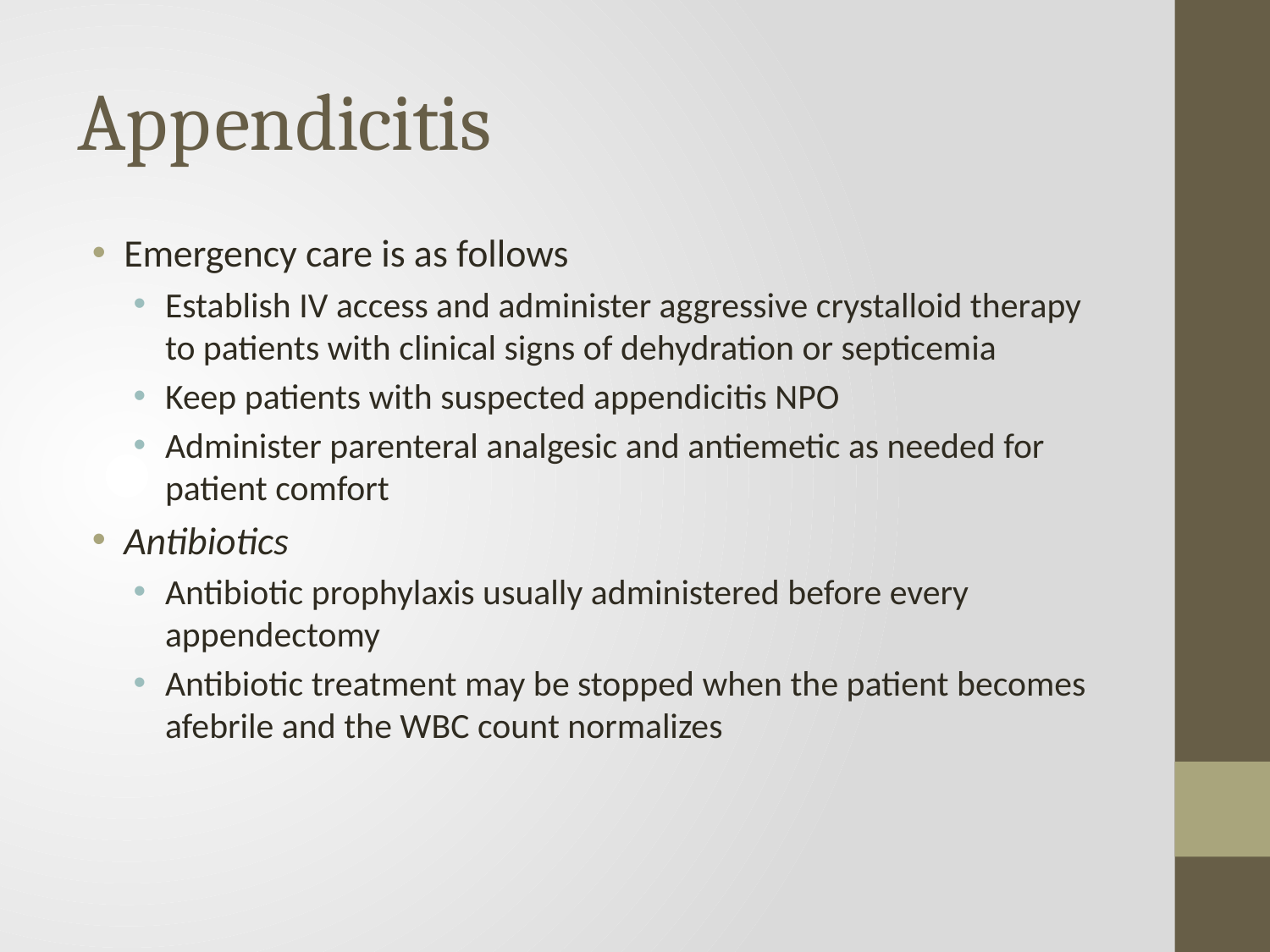

# Appendicitis
Emergency care is as follows
Establish IV access and administer aggressive crystalloid therapy to patients with clinical signs of dehydration or septicemia
Keep patients with suspected appendicitis NPO
Administer parenteral analgesic and antiemetic as needed for patient comfort
Antibiotics
Antibiotic prophylaxis usually administered before every appendectomy
Antibiotic treatment may be stopped when the patient becomes afebrile and the WBC count normalizes